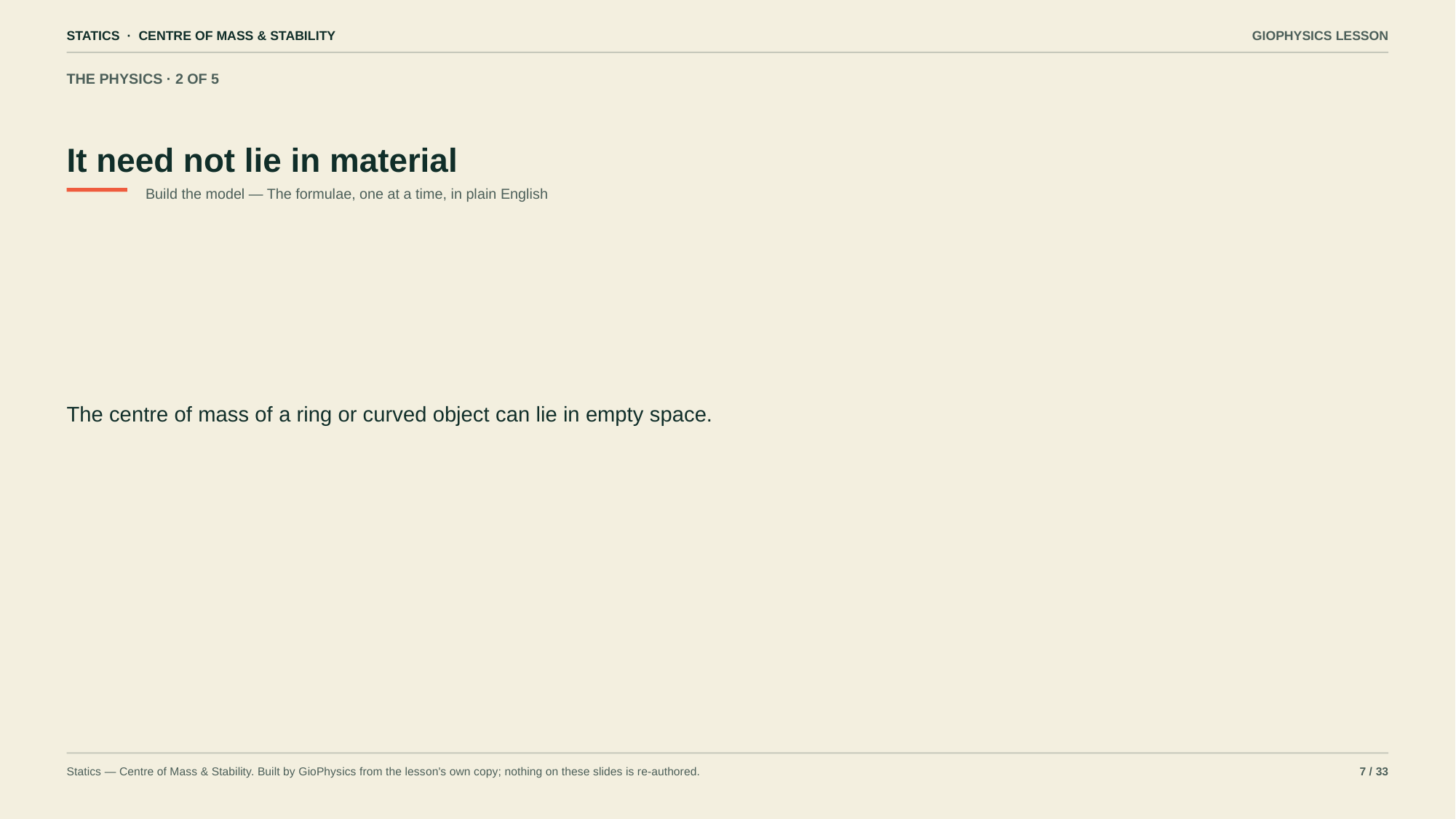

STATICS  ·  CENTRE OF MASS & STABILITY
GIOPHYSICS LESSON

THE PHYSICS · 2 OF 5
It need not lie in material
Build the model — The formulae, one at a time, in plain English

The centre of mass of a ring or curved object can lie in empty space.

Statics — Centre of Mass & Stability. Built by GioPhysics from the lesson's own copy; nothing on these slides is re-authored.
7 / 33